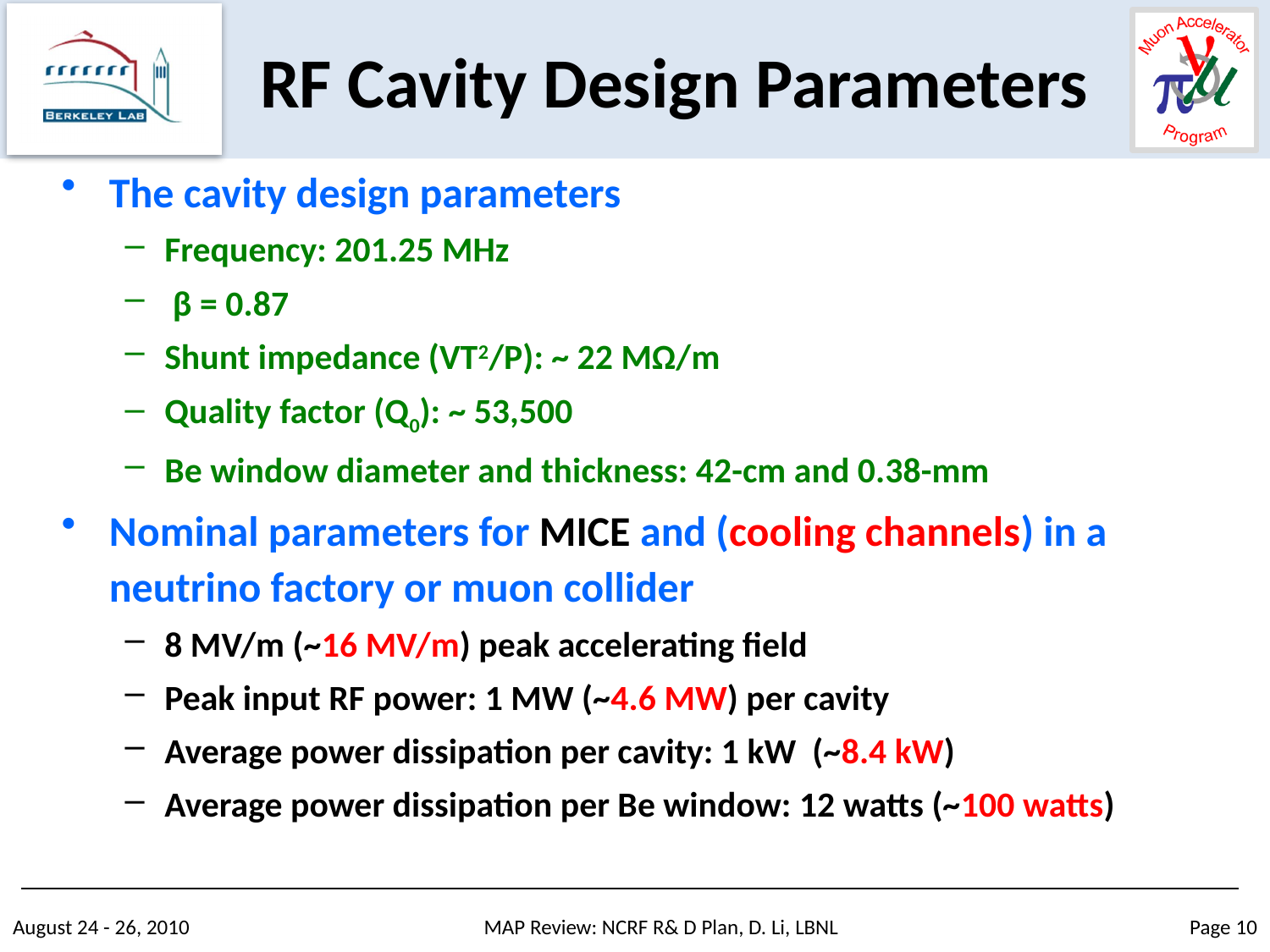

RF Cavity Design Parameters
The cavity design parameters
Frequency: 201.25 MHz
 β = 0.87
Shunt impedance (VT2/P): ~ 22 MΩ/m
Quality factor (Q0): ~ 53,500
Be window diameter and thickness: 42-cm and 0.38-mm
Nominal parameters for MICE and (cooling channels) in a neutrino factory or muon collider
8 MV/m (~16 MV/m) peak accelerating field
Peak input RF power: 1 MW (~4.6 MW) per cavity
Average power dissipation per cavity: 1 kW  (~8.4 kW)
Average power dissipation per Be window: 12 watts (~100 watts)
August 24 - 26, 2010
MAP Review: NCRF R& D Plan, D. Li, LBNL
Page 10